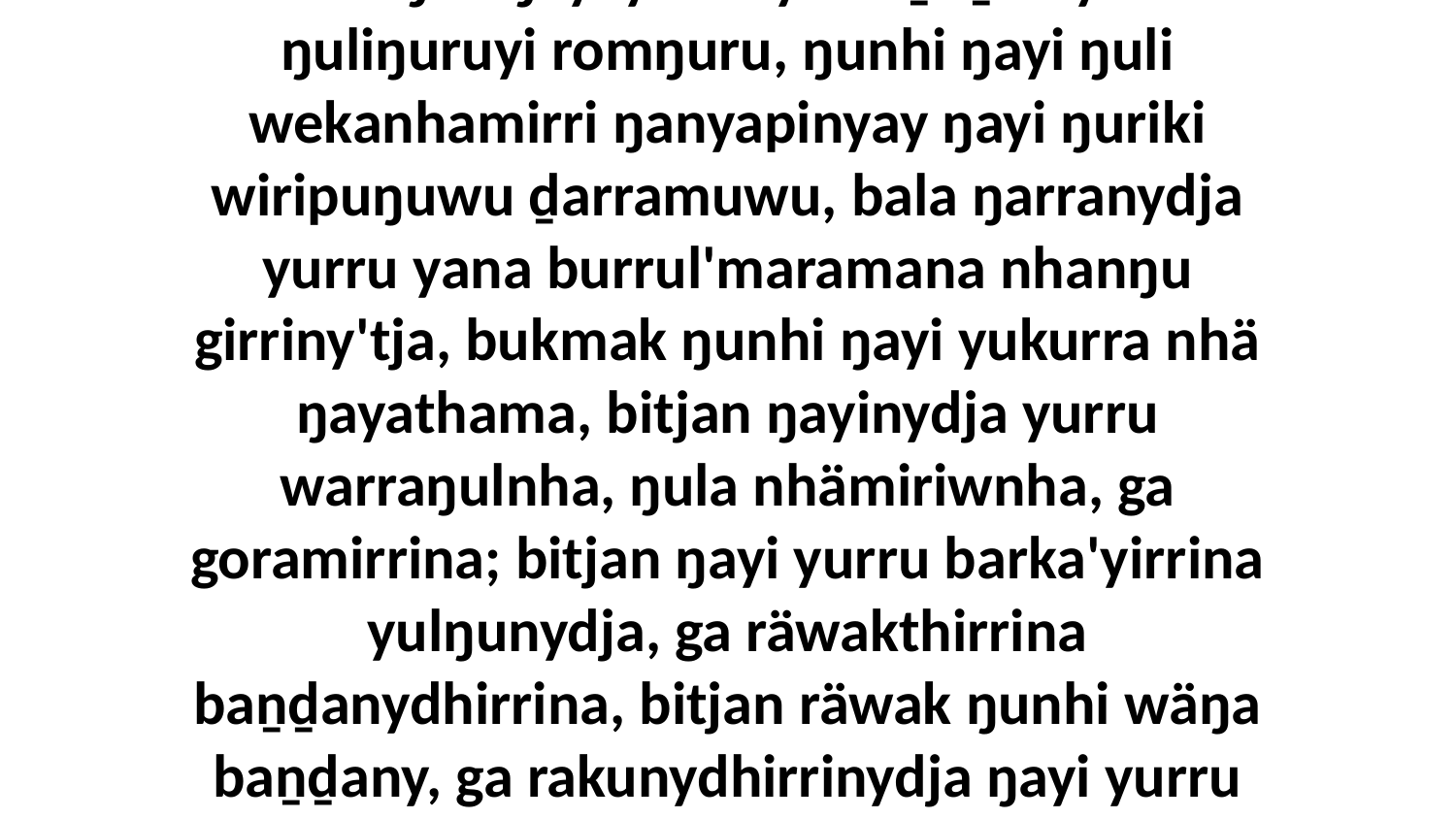

3 Ga ŋuli ŋayi yurru yaka ḏaḏawyun ŋuliŋuruyi romŋuru, ŋunhi ŋayi ŋuli wekanhamirri ŋanyapinyay ŋayi ŋuriki wiripuŋuwu ḏarramuwu, bala ŋarranydja yurru yana burrul'maramana nhanŋu girriny'tja, bukmak ŋunhi ŋayi yukurra nhä ŋayathama, bitjan ŋayinydja yurru warraŋulnha, ŋula nhämiriwnha, ga goramirrina; bitjan ŋayi yurru barka'yirrina yulŋunydja, ga räwakthirrina baṉḏanydhirrina, bitjan räwak ŋunhi wäŋa baṉḏany, ga rakunydhirrinydja ŋayi yurru ŋuriŋi ŋanhdharkthinyarayuna.